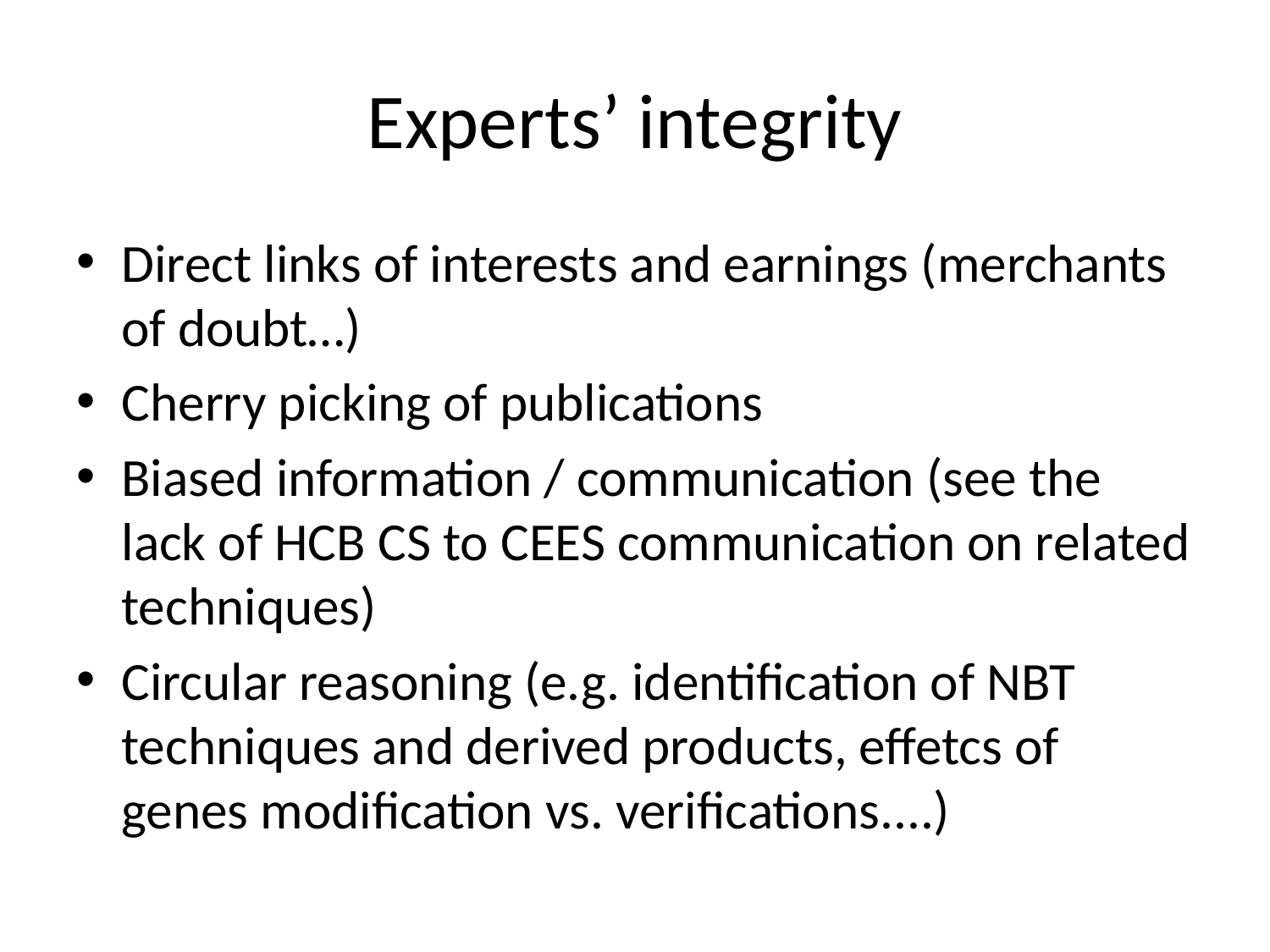

# Experts’ integrity
Direct links of interests and earnings (merchants of doubt…)
Cherry picking of publications
Biased information / communication (see the lack of HCB CS to CEES communication on related techniques)
Circular reasoning (e.g. identification of NBT techniques and derived products, effetcs of genes modification vs. verifications....)